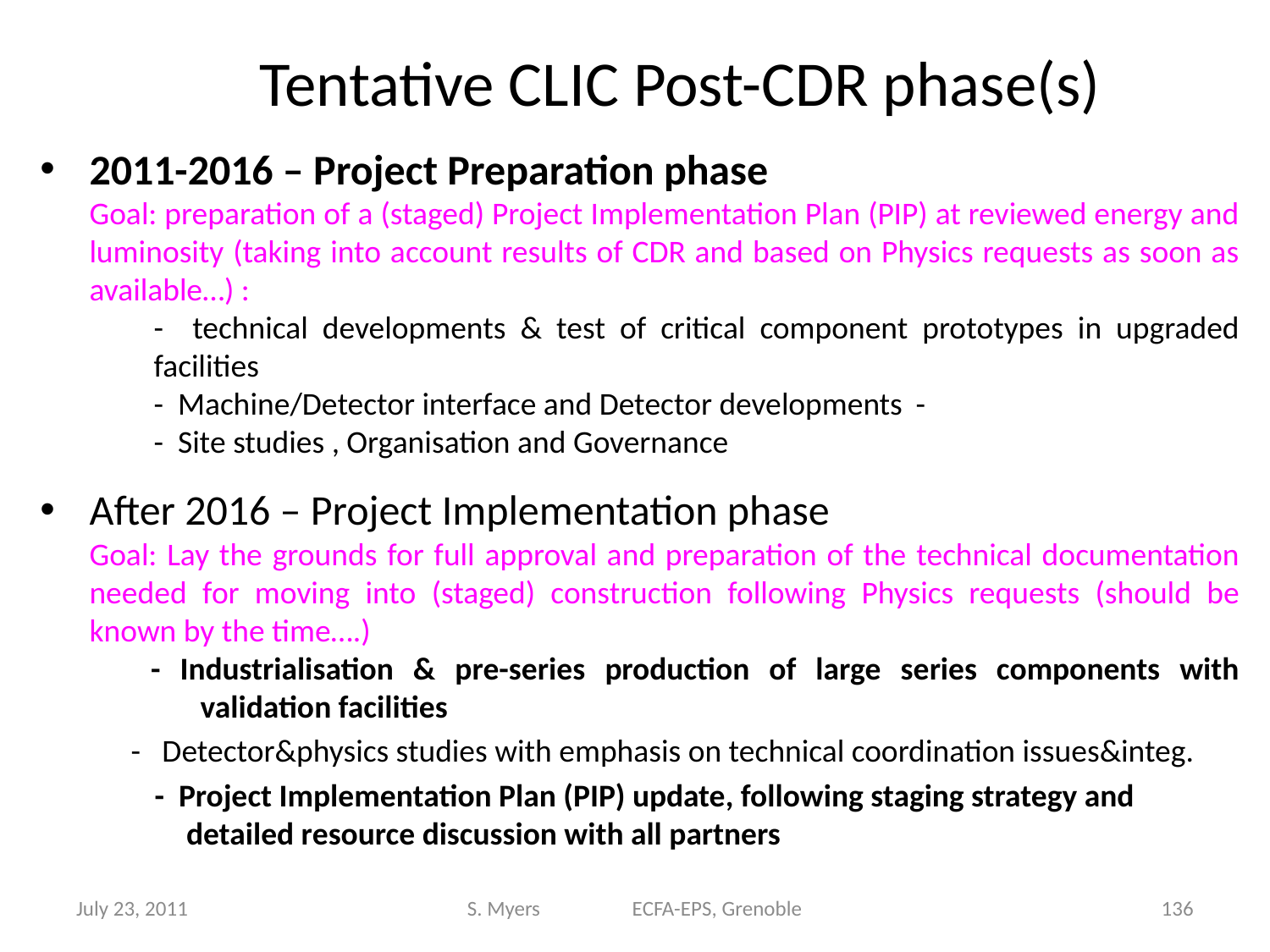

# Tentative CLIC Post-CDR phase(s)
2011-2016 – Project Preparation phase
	Goal: preparation of a (staged) Project Implementation Plan (PIP) at reviewed energy and luminosity (taking into account results of CDR and based on Physics requests as soon as available…) :
	-  technical developments & test of critical component prototypes in upgraded facilities
	-  Machine/Detector interface and Detector developments	-
	-  Site studies , Organisation and Governance

After 2016 – Project Implementation phase
	Goal: Lay the grounds for full approval and preparation of the technical documentation needed for moving into (staged) construction following Physics requests (should be known by the time….)
- Industrialisation & pre-series production of large series components with validation facilities
	-   Detector&physics studies with emphasis on technical coordination issues&integ.
-  Project Implementation Plan (PIP) update, following staging strategy and detailed resource discussion with all partners
July 23, 2011
S. Myers                   ECFA-EPS, Grenoble
136